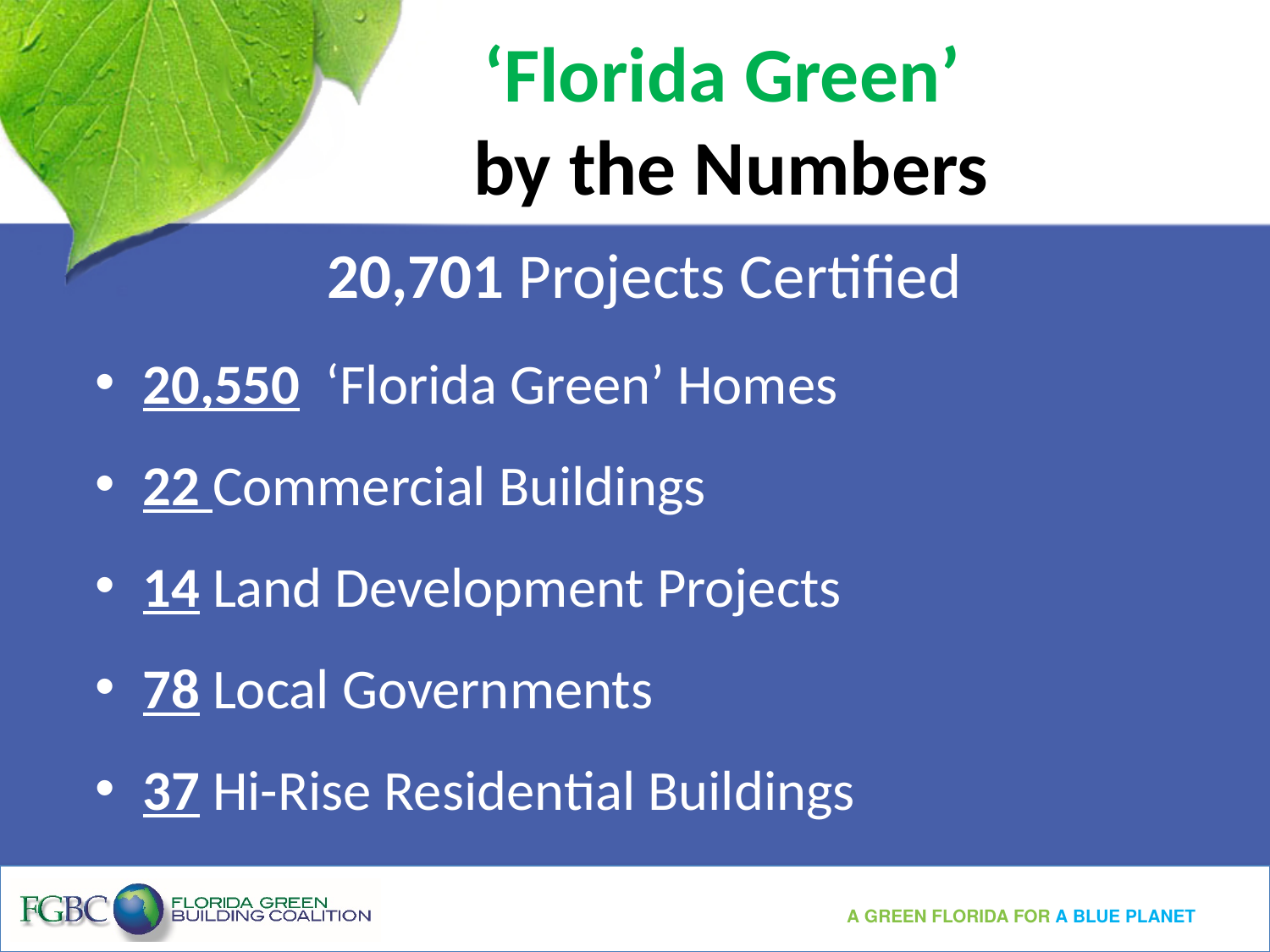

# ‘Florida Green’ by the Numbers
20,701 Projects Certified
20,550  ‘Florida Green’ Homes
22 Commercial Buildings
14 Land Development Projects
78 Local Governments
37 Hi-Rise Residential Buildings